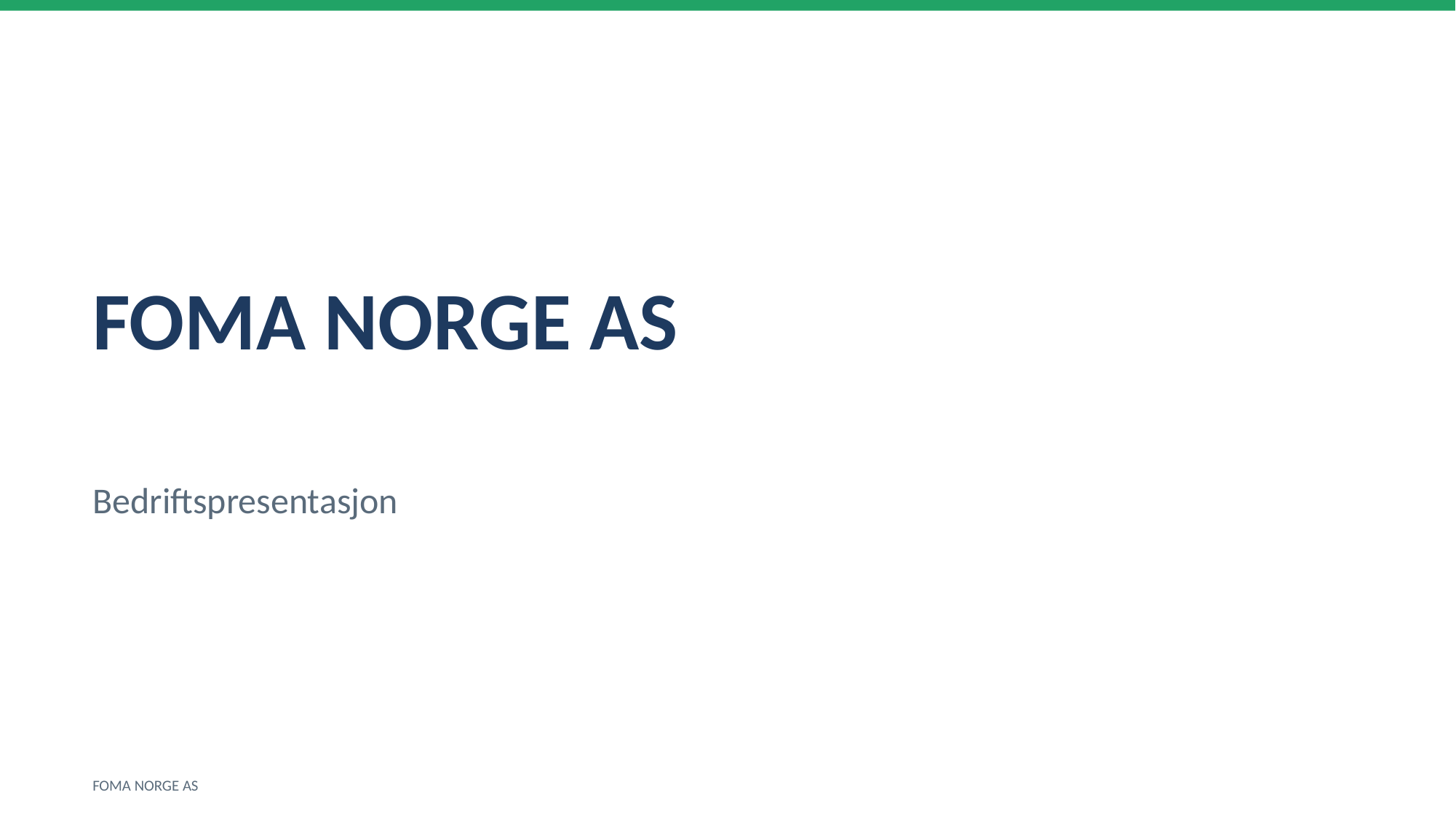

FOMA NORGE AS
Bedriftspresentasjon
FOMA NORGE AS